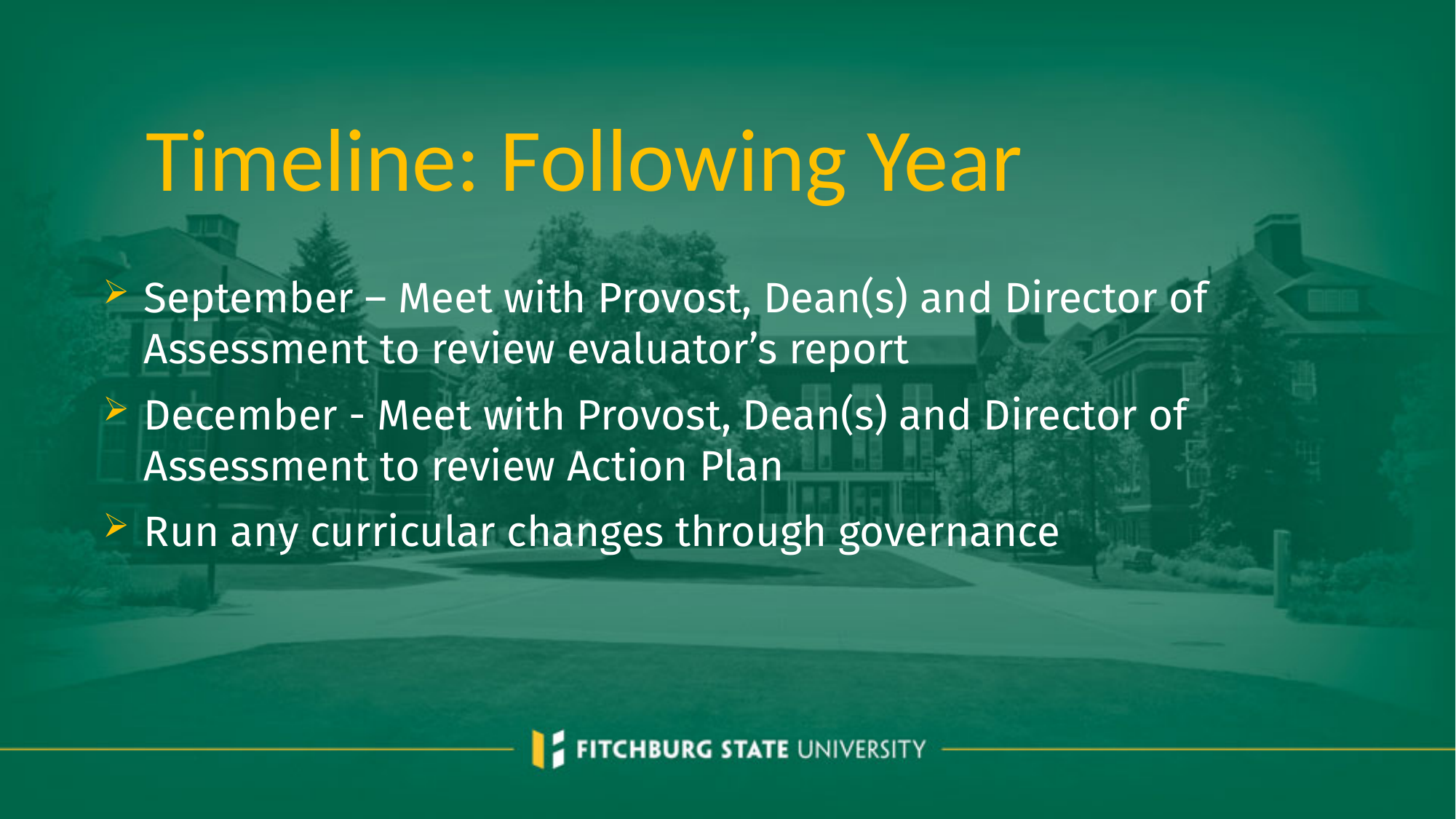

# Timeline: Following Year
September – Meet with Provost, Dean(s) and Director of Assessment to review evaluator’s report
December - Meet with Provost, Dean(s) and Director of Assessment to review Action Plan
Run any curricular changes through governance